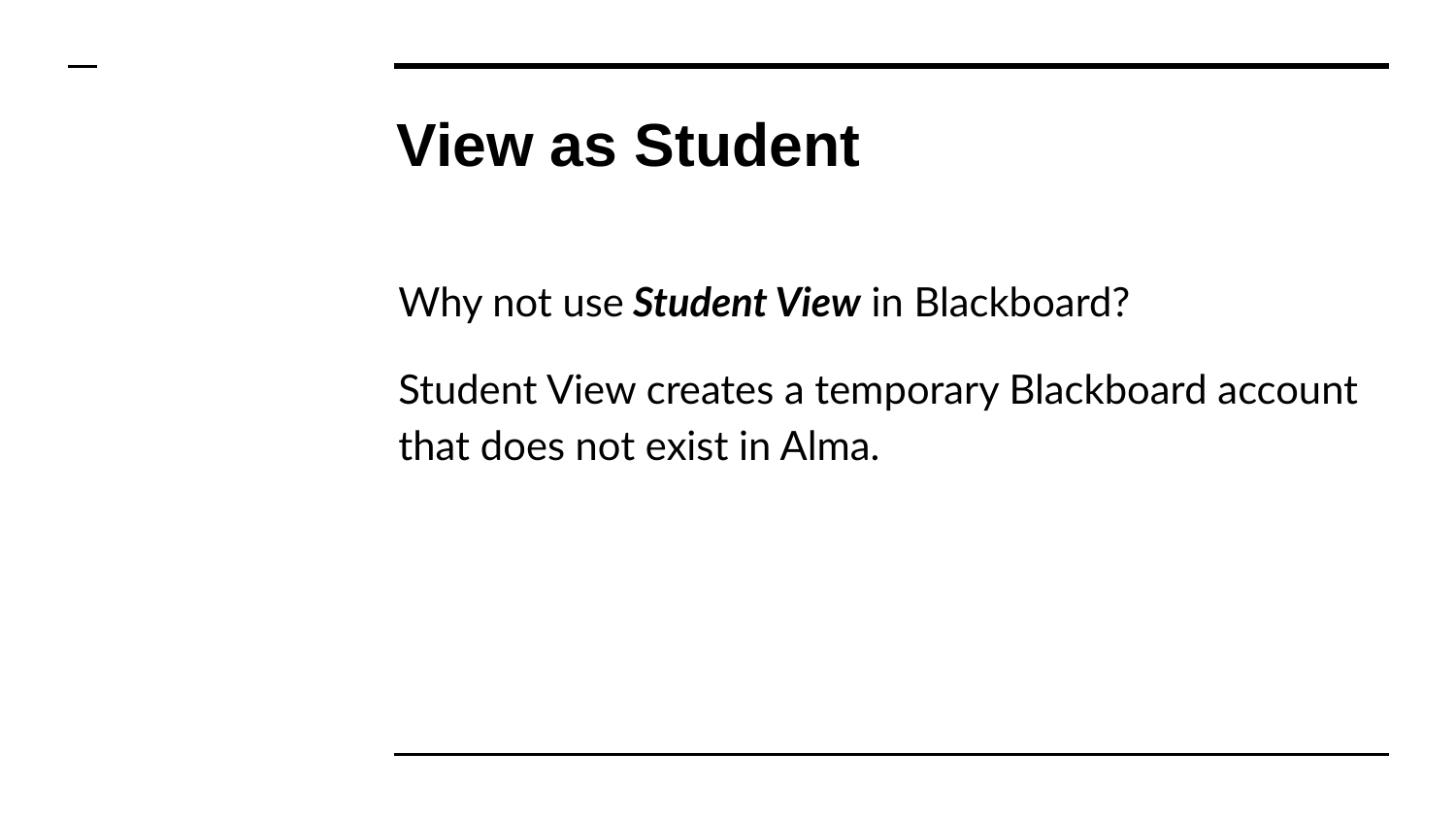

# View as Student
Why not use Student View in Blackboard?
Student View creates a temporary Blackboard account that does not exist in Alma.